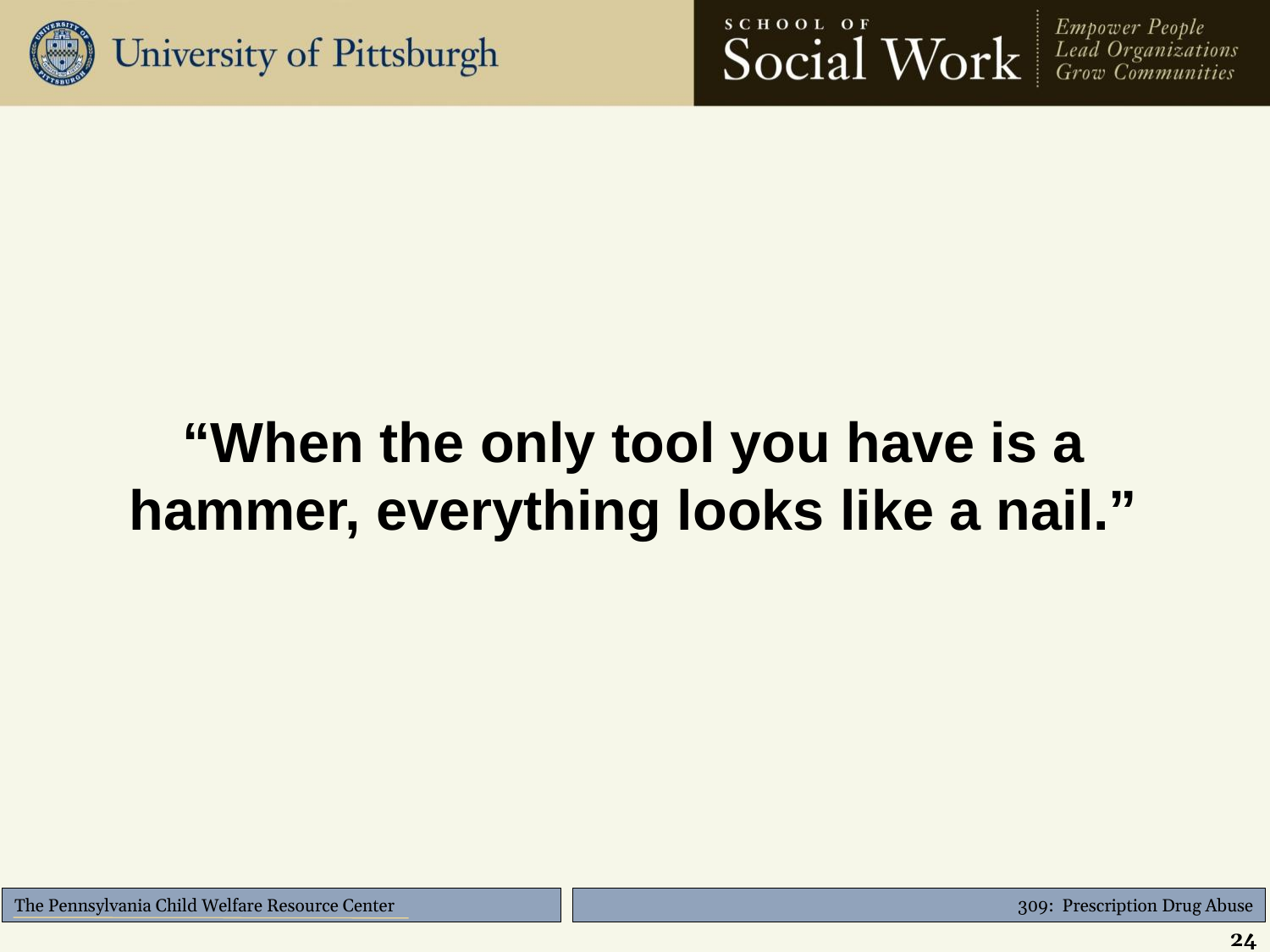

“When the only tool you have is a hammer, everything looks like a nail.”
24